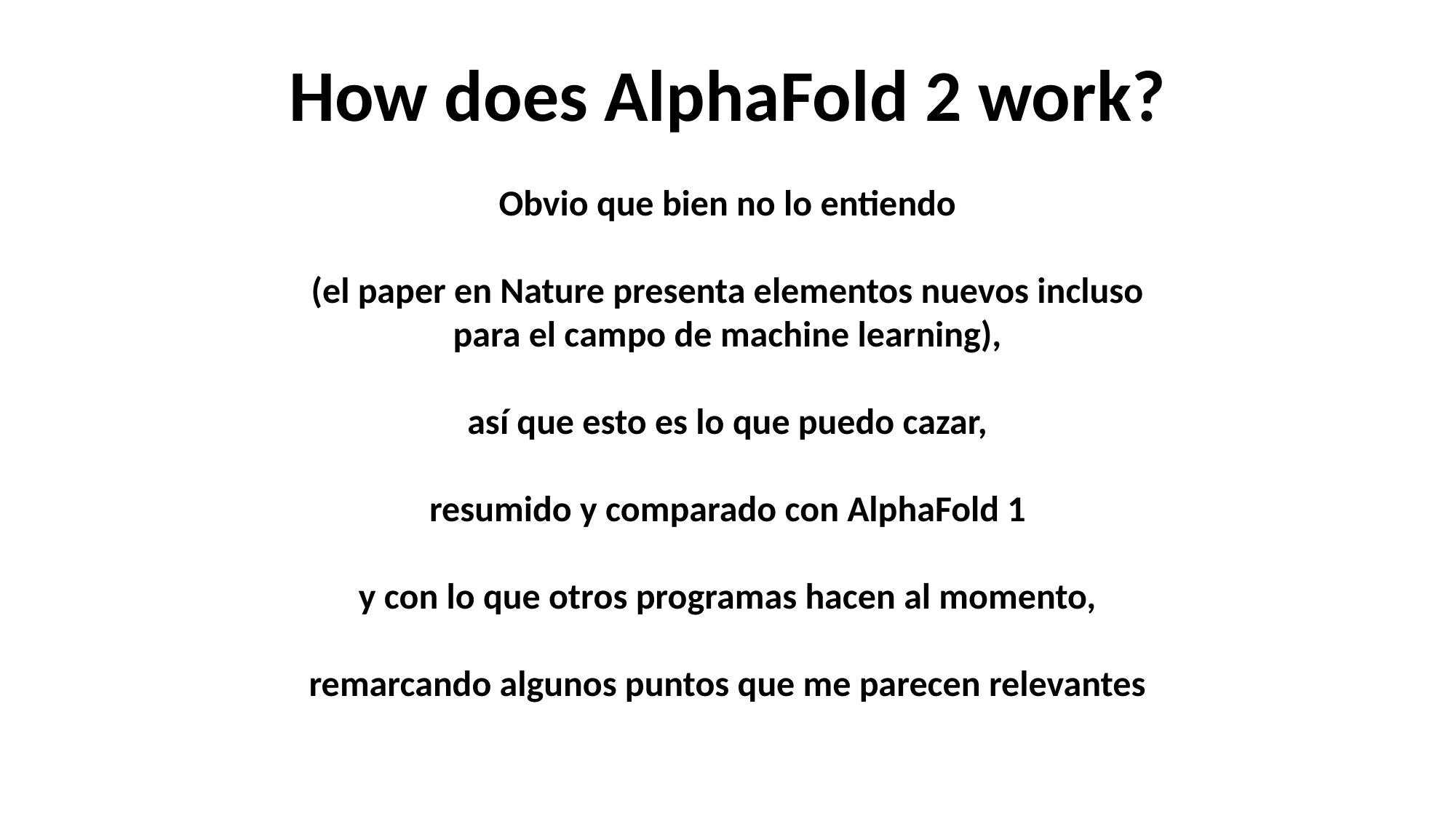

How does AlphaFold 2 work?

Obvio que bien no lo entiendo

(el paper en Nature presenta elementos nuevos incluso
para el campo de machine learning),

así que esto es lo que puedo cazar,

resumido y comparado con AlphaFold 1

y con lo que otros programas hacen al momento,

remarcando algunos puntos que me parecen relevantes